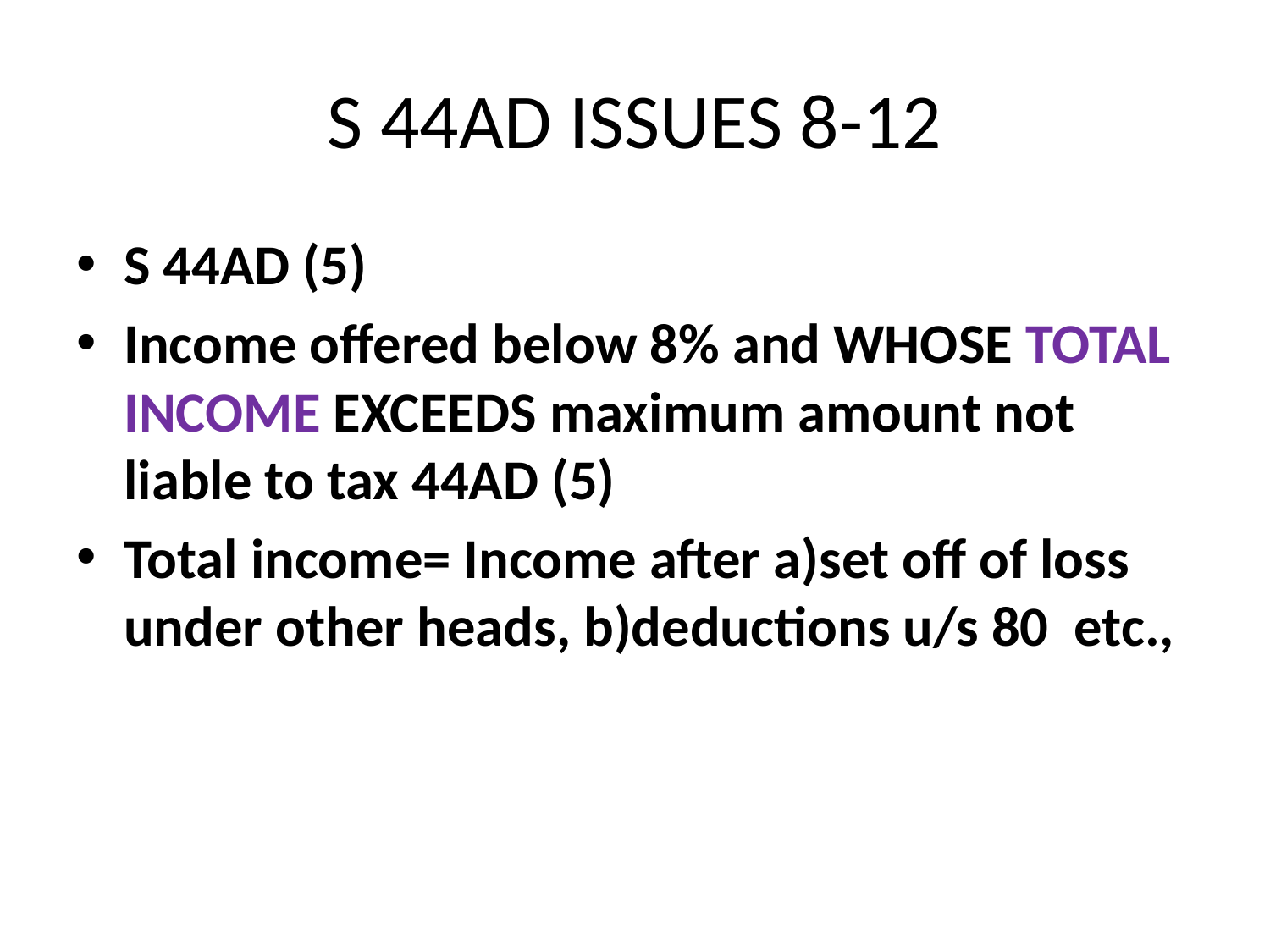

# S 44AD ISSUES 8-12
S 44AD (5)
Income offered below 8% and WHOSE TOTAL INCOME EXCEEDS maximum amount not liable to tax 44AD (5)
Total income= Income after a)set off of loss under other heads, b)deductions u/s 80  etc.,